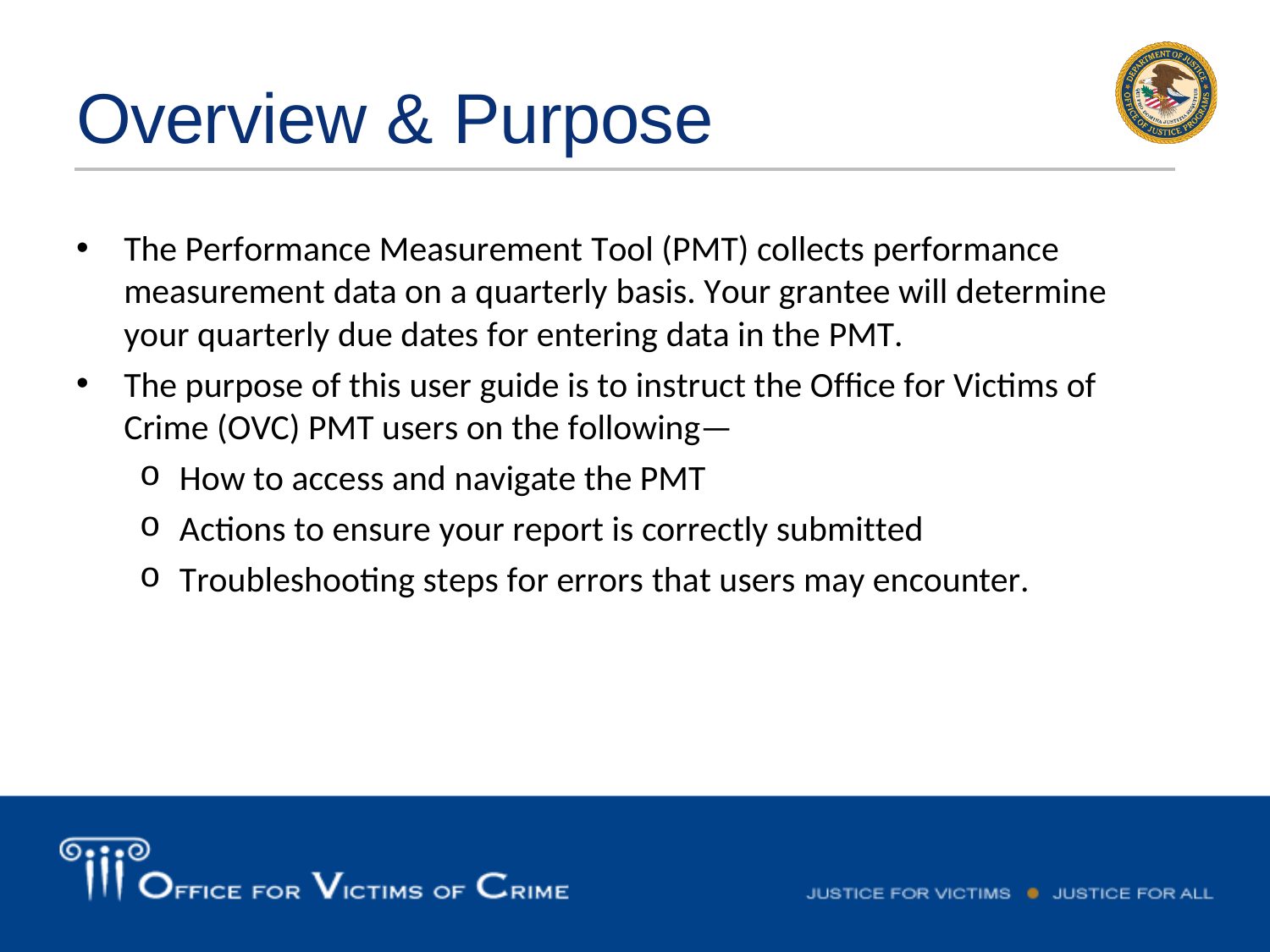

# Overview & Purpose

The Performance Measurement Tool (PMT) collects performance measurement data on a quarterly basis. Your grantee will determine your quarterly due dates for entering data in the PMT.
The purpose of this user guide is to instruct the Office for Victims of Crime (OVC) PMT users on the following—
How to access and navigate the PMT
Actions to ensure your report is correctly submitted
Troubleshooting steps for errors that users may encounter.